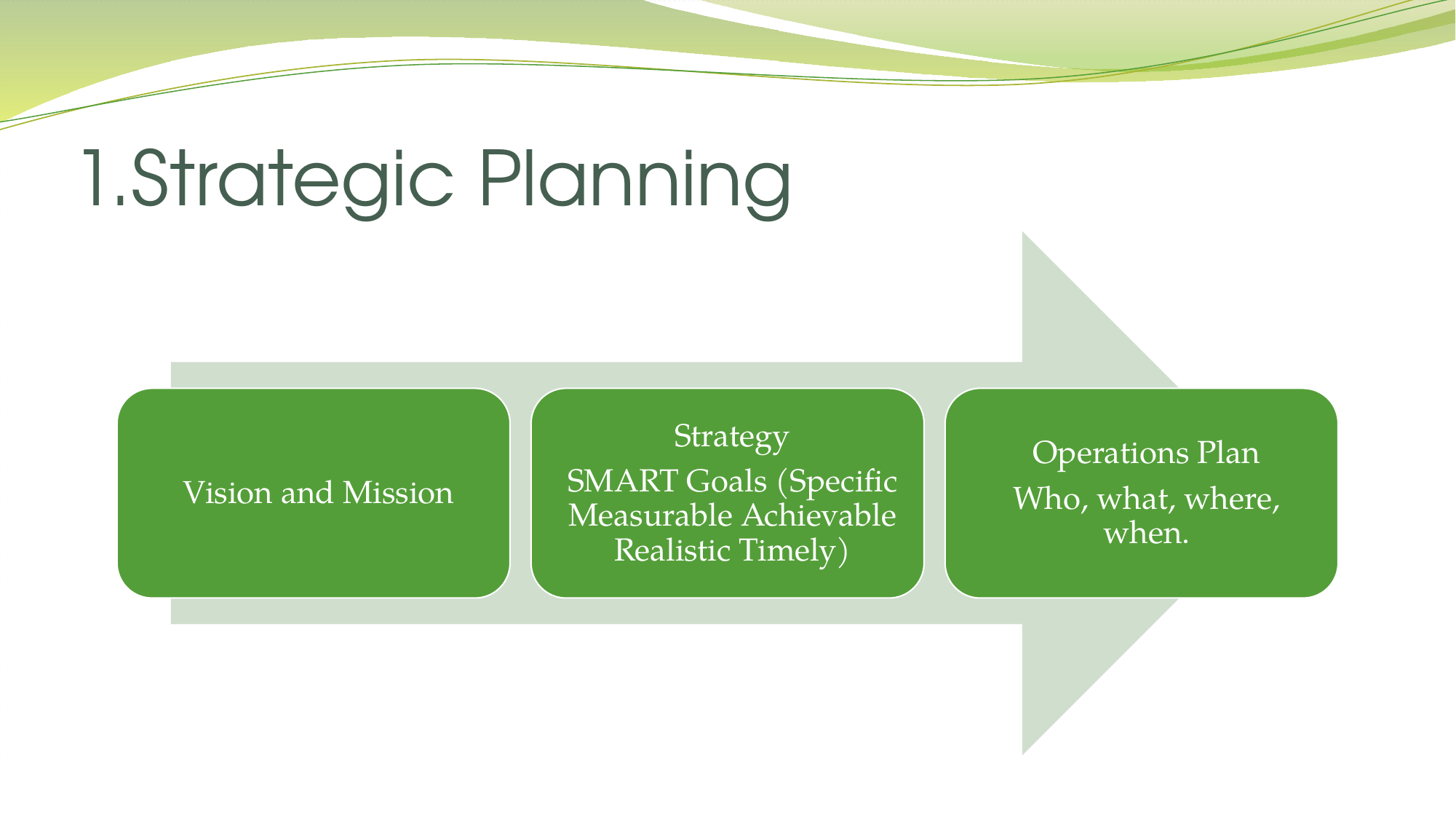

# 1.Strategic Planning
Vision and Mission
Strategy
SMART Goals (Specific Measurable Achievable Realistic Timely)
Operations Plan
Who, what, where, when.